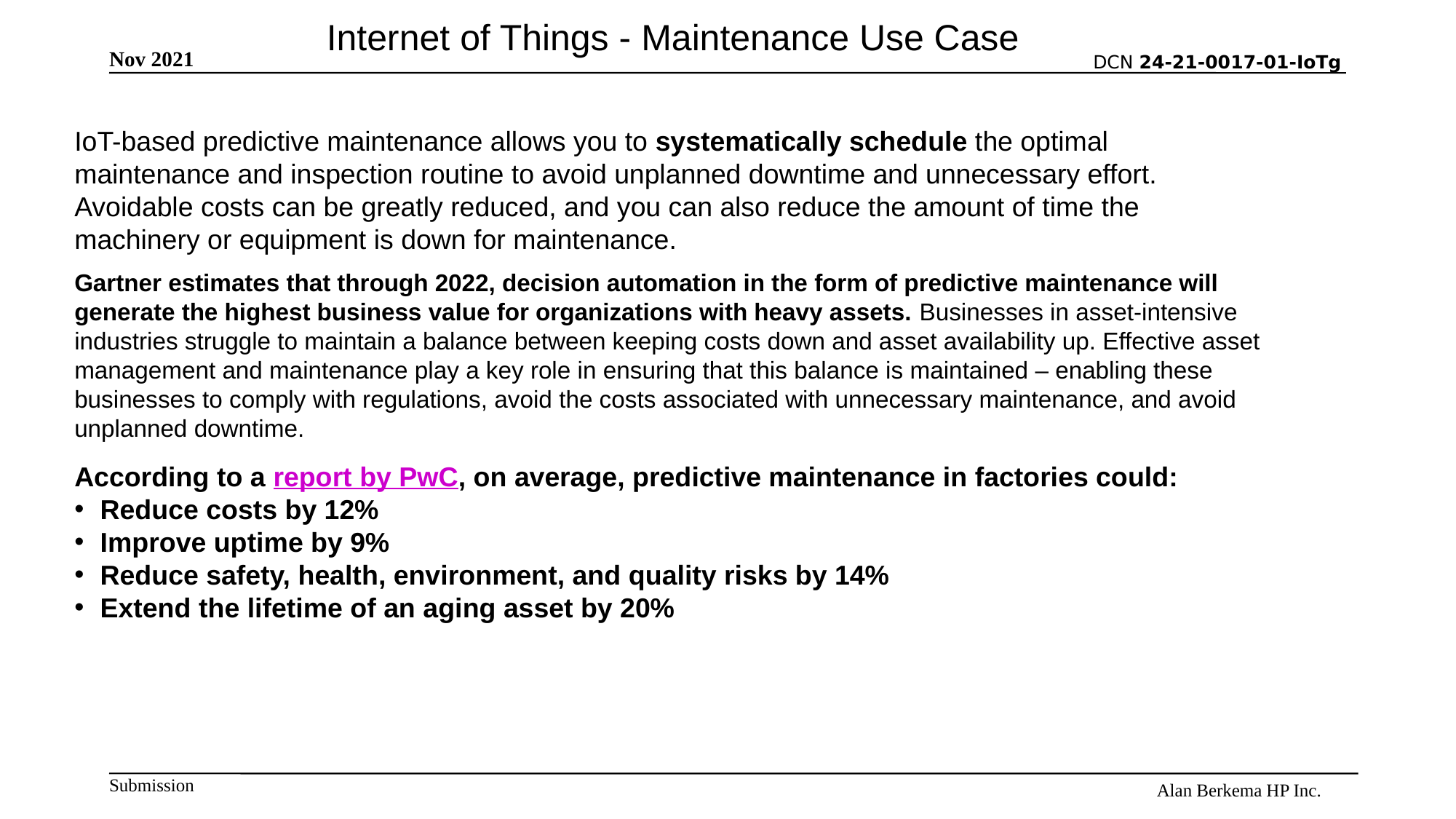

Internet of Things - Maintenance Use Case
IoT-based predictive maintenance allows you to systematically schedule the optimal maintenance and inspection routine to avoid unplanned downtime and unnecessary effort. Avoidable costs can be greatly reduced, and you can also reduce the amount of time the machinery or equipment is down for maintenance.
Gartner estimates that through 2022, decision automation in the form of predictive maintenance will generate the highest business value for organizations with heavy assets. Businesses in asset-intensive industries struggle to maintain a balance between keeping costs down and asset availability up. Effective asset management and maintenance play a key role in ensuring that this balance is maintained – enabling these businesses to comply with regulations, avoid the costs associated with unnecessary maintenance, and avoid unplanned downtime.
According to a report by PwC, on average, predictive maintenance in factories could:
Reduce costs by 12%
Improve uptime by 9%
Reduce safety, health, environment, and quality risks by 14%
Extend the lifetime of an aging asset by 20%
Alan Berkema HP Inc.